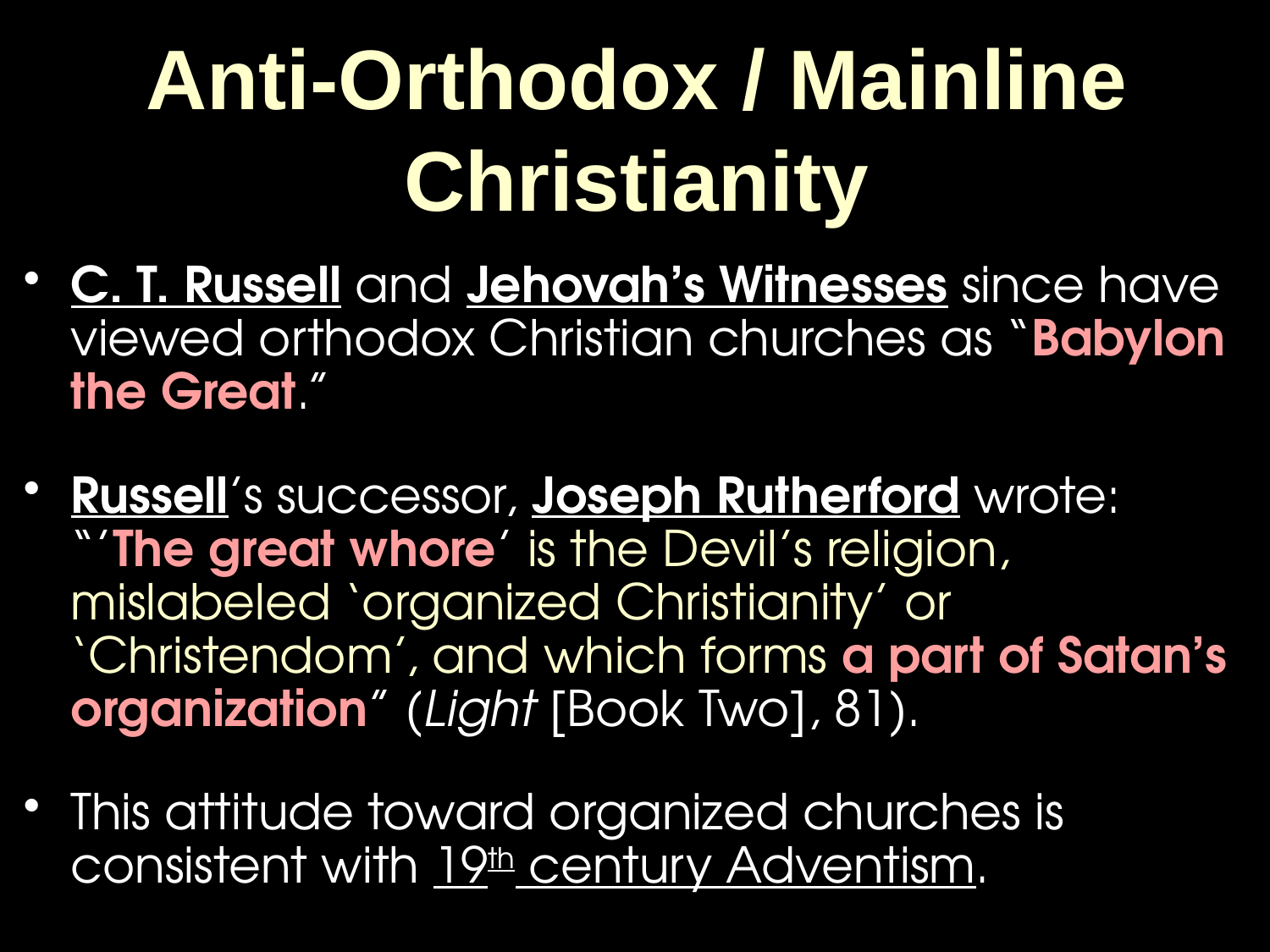

# Anti-Orthodox / Mainline Christianity
C. T. Russell and Jehovah’s Witnesses since have viewed orthodox Christian churches as “Babylon the Great.”

Russell’s successor, Joseph Rutherford wrote: “’The great whore’ is the Devil’s religion, mislabeled ‘organized Christianity’ or ‘Christendom’, and which forms a part of Satan’s organization” (Light [Book Two], 81).

This attitude toward organized churches is consistent with 19th century Adventism.